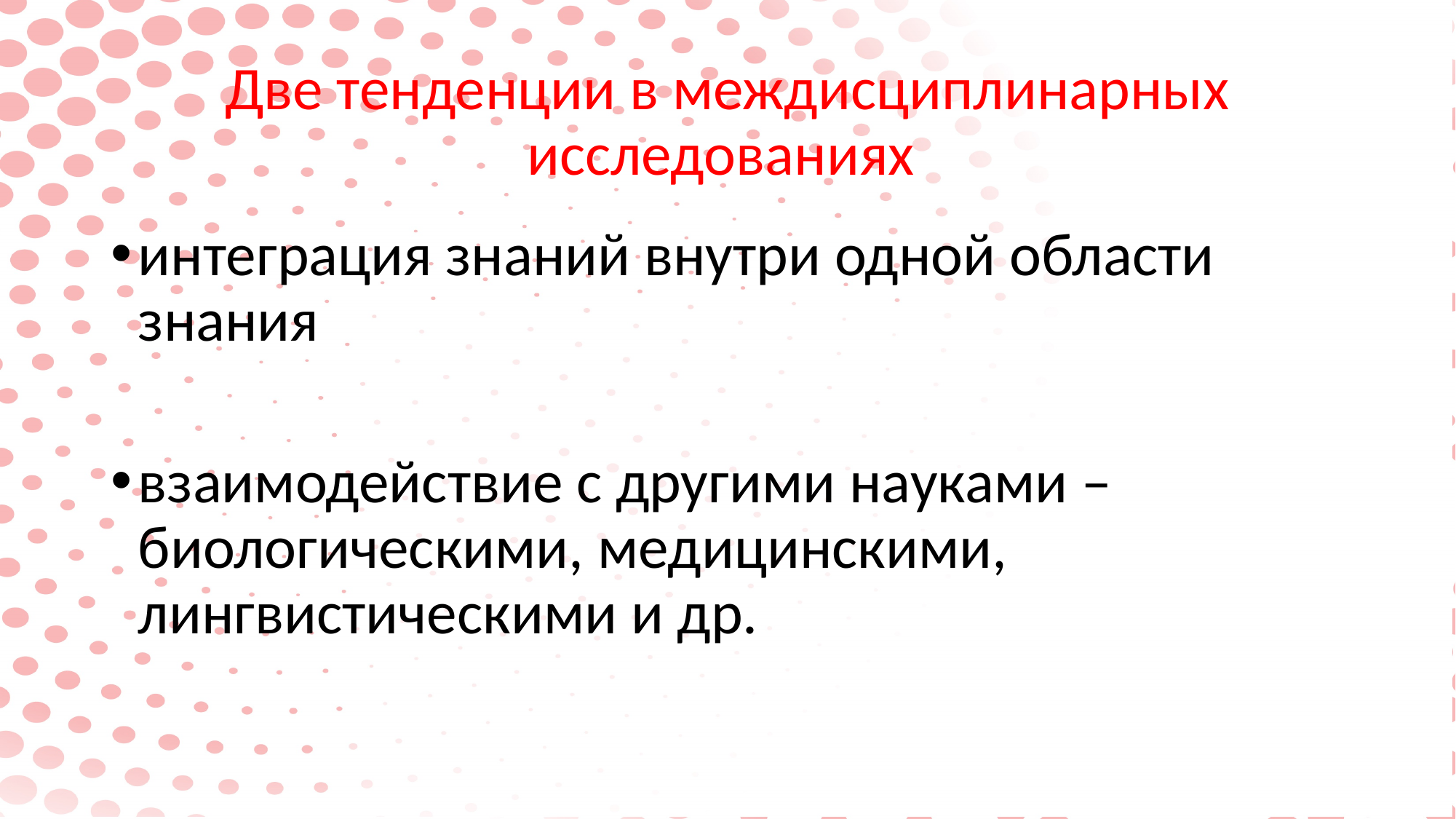

# Две тенденции в междисциплинарных исследованиях
интеграция знаний внутри одной области знания

взаимодействие с другими науками – биологическими, медицинскими, лингвистическими и др.